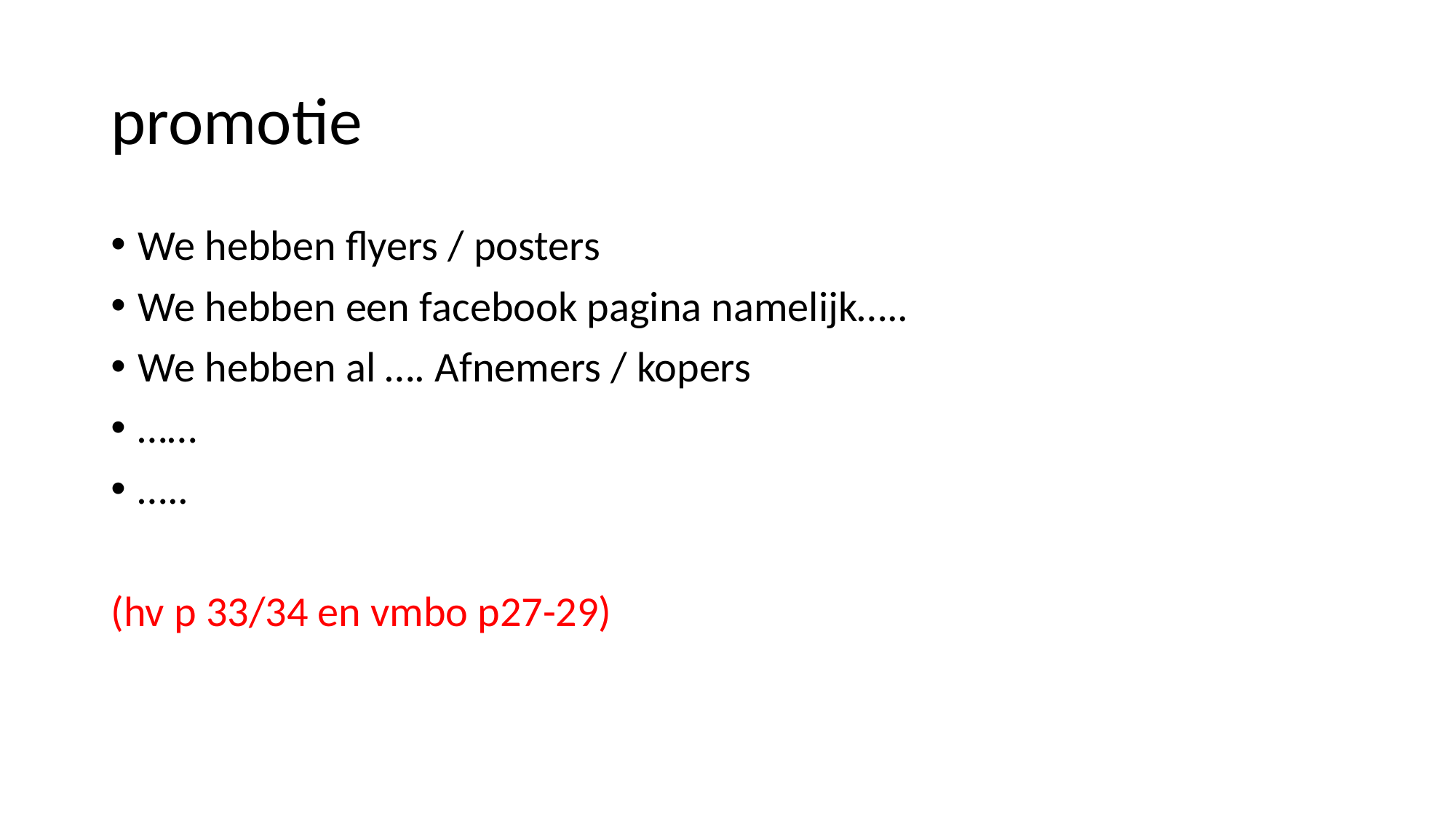

# promotie
We hebben flyers / posters
We hebben een facebook pagina namelijk…..
We hebben al …. Afnemers / kopers
……
…..

(hv p 33/34 en vmbo p27-29)